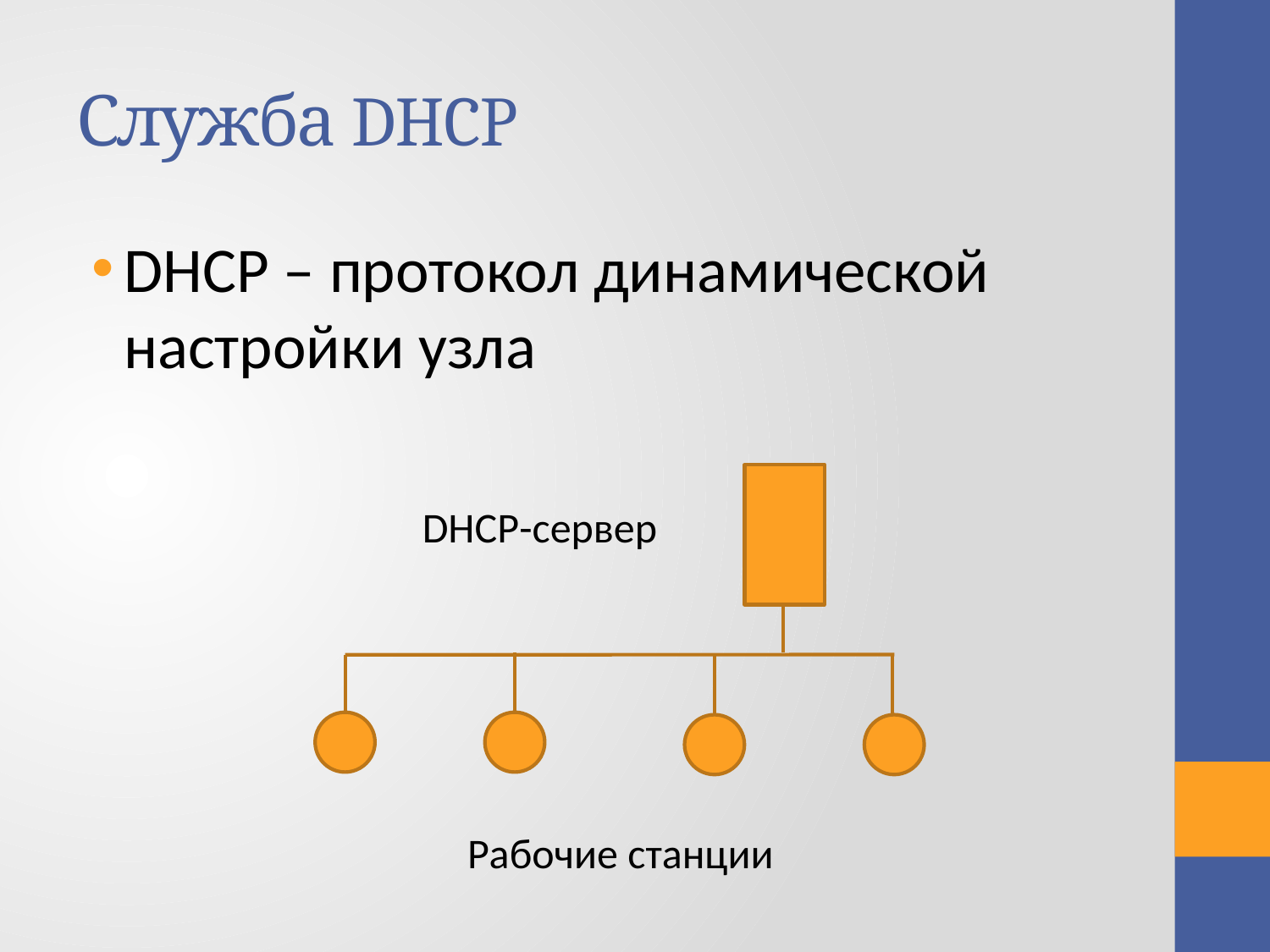

# Служба DHCP
DHCP – протокол динамической настройки узла

DHCP-сервер
Рабочие станции